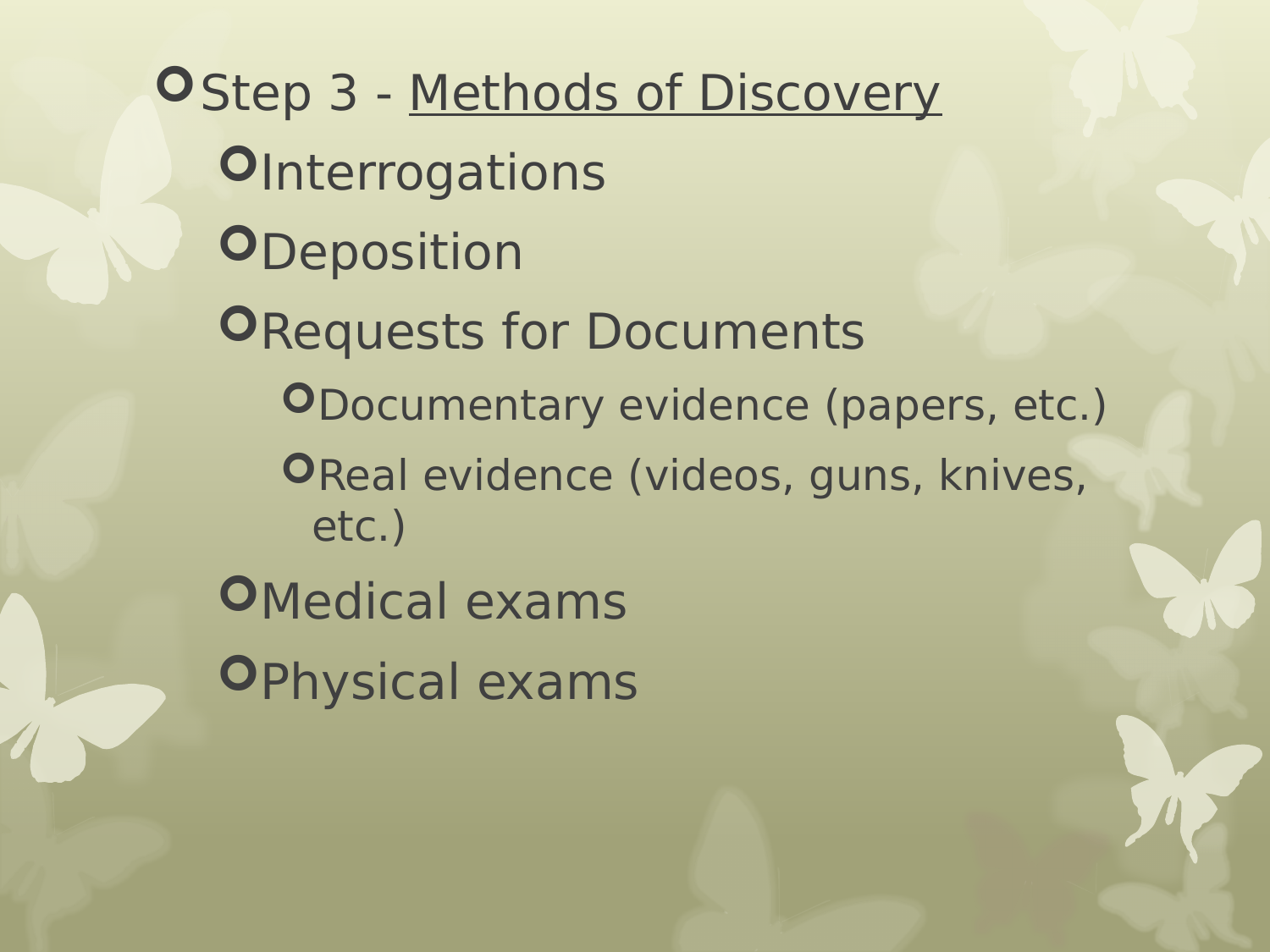

Step 3 - Methods of Discovery
Interrogations
Deposition
Requests for Documents
Documentary evidence (papers, etc.)
Real evidence (videos, guns, knives, etc.)
Medical exams
Physical exams